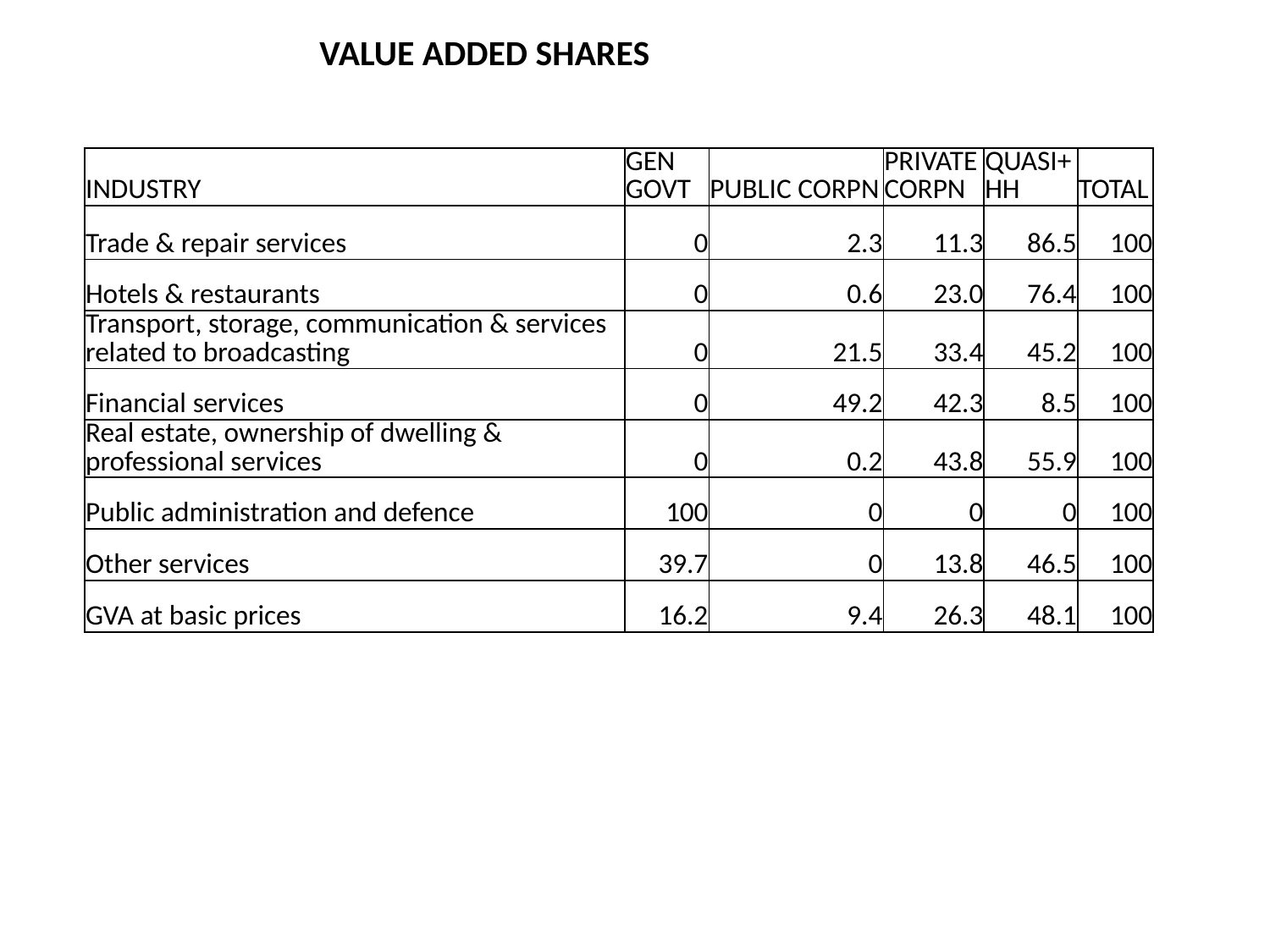

# VALUE ADDED SHARES
| INDUSTRY | GEN GOVT | PUBLIC CORPN | PRIVATE CORPN | QUASI+HH | TOTAL |
| --- | --- | --- | --- | --- | --- |
| Trade & repair services | 0 | 2.3 | 11.3 | 86.5 | 100 |
| Hotels & restaurants | 0 | 0.6 | 23.0 | 76.4 | 100 |
| Transport, storage, communication & services related to broadcasting | 0 | 21.5 | 33.4 | 45.2 | 100 |
| Financial services | 0 | 49.2 | 42.3 | 8.5 | 100 |
| Real estate, ownership of dwelling & professional services | 0 | 0.2 | 43.8 | 55.9 | 100 |
| Public administration and defence | 100 | 0 | 0 | 0 | 100 |
| Other services | 39.7 | 0 | 13.8 | 46.5 | 100 |
| GVA at basic prices | 16.2 | 9.4 | 26.3 | 48.1 | 100 |